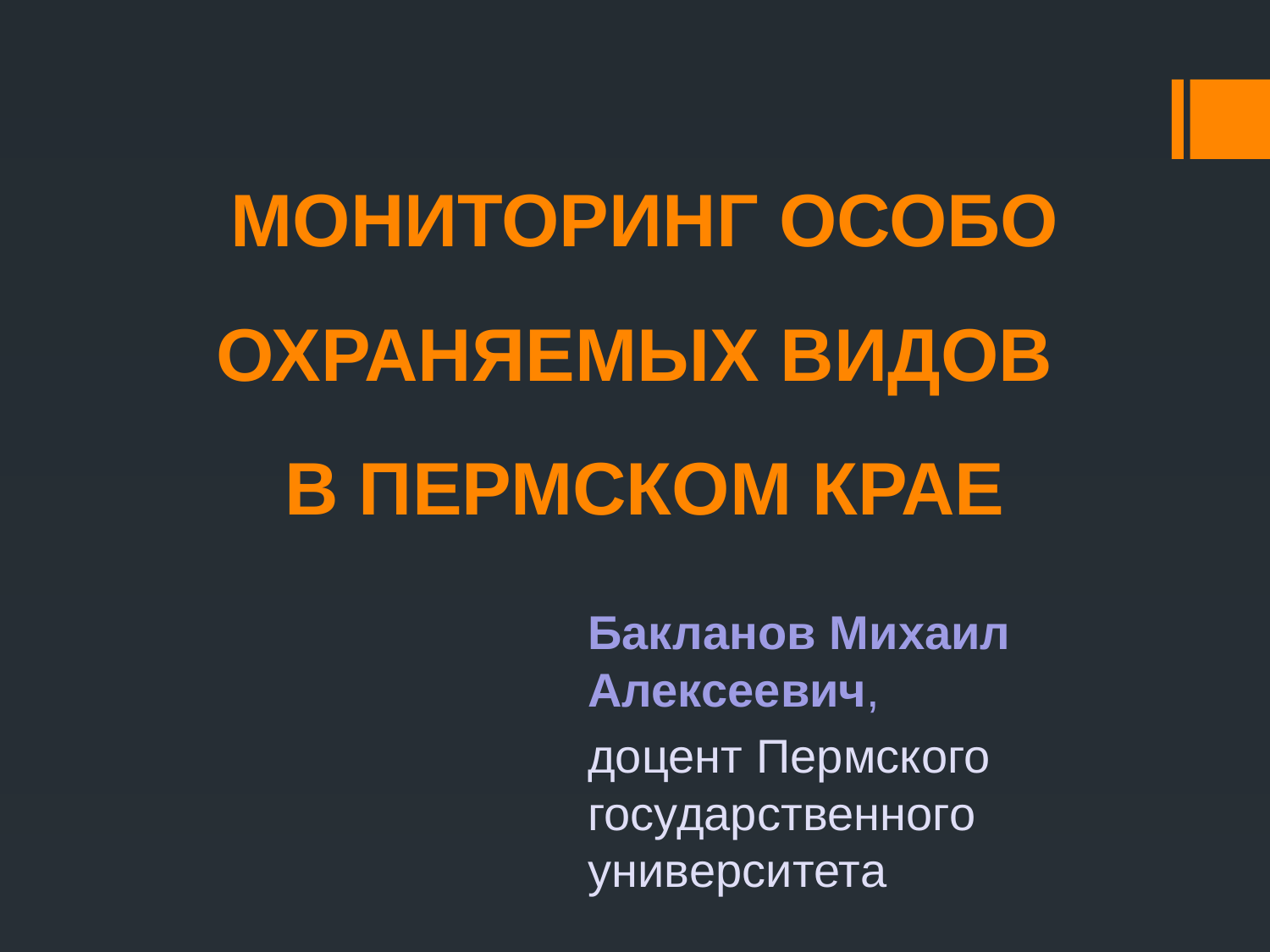

# МОНИТОРИНГ ОСОБО ОХРАНЯЕМЫХ ВИДОВ В ПЕРМСКОМ КРАЕ
Бакланов Михаил Алексеевич,
доцент Пермского государственного университета